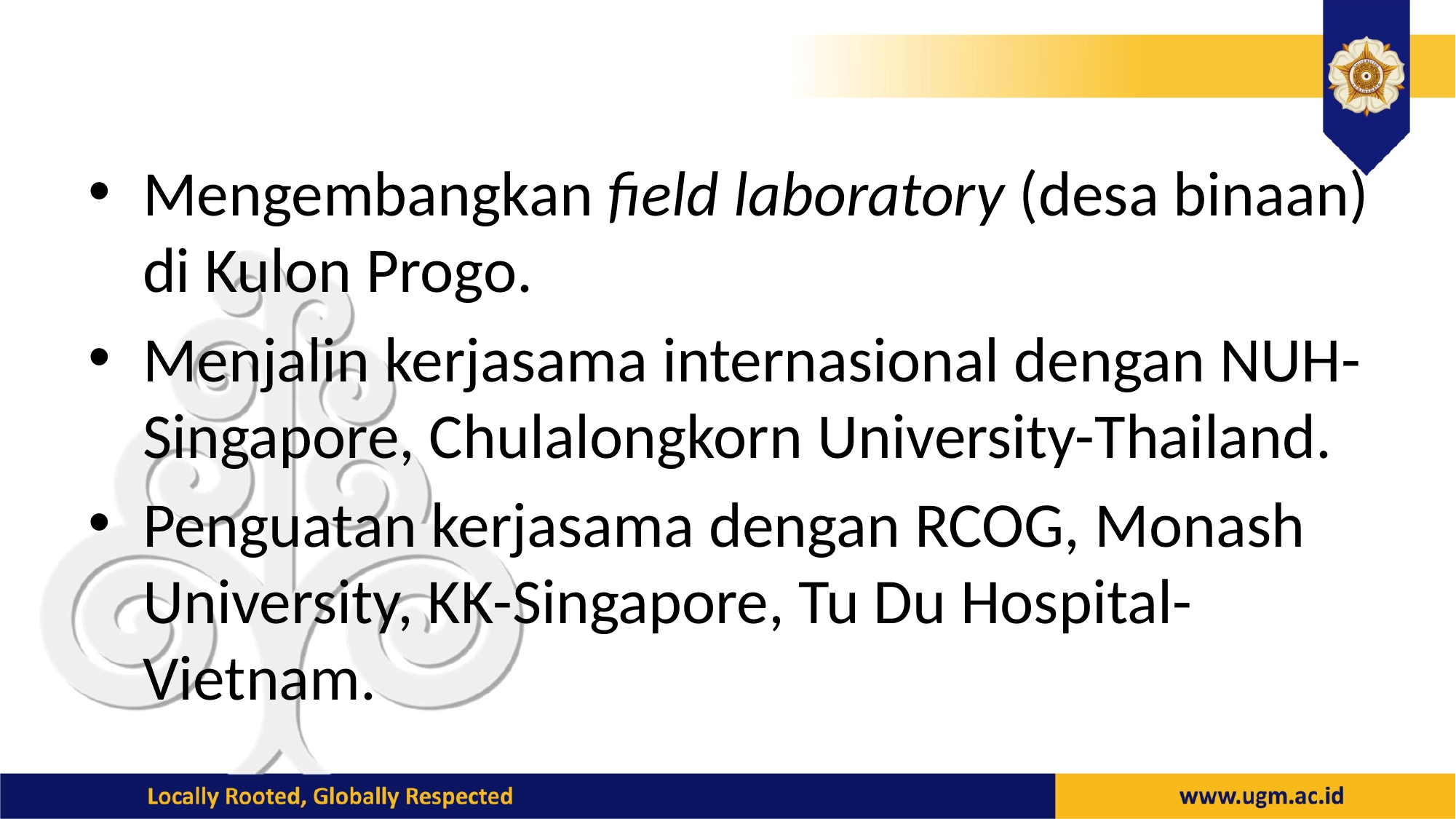

Mengembangkan field laboratory (desa binaan) di Kulon Progo.
Menjalin kerjasama internasional dengan NUH-Singapore, Chulalongkorn University-Thailand.
Penguatan kerjasama dengan RCOG, Monash University, KK-Singapore, Tu Du Hospital-Vietnam.